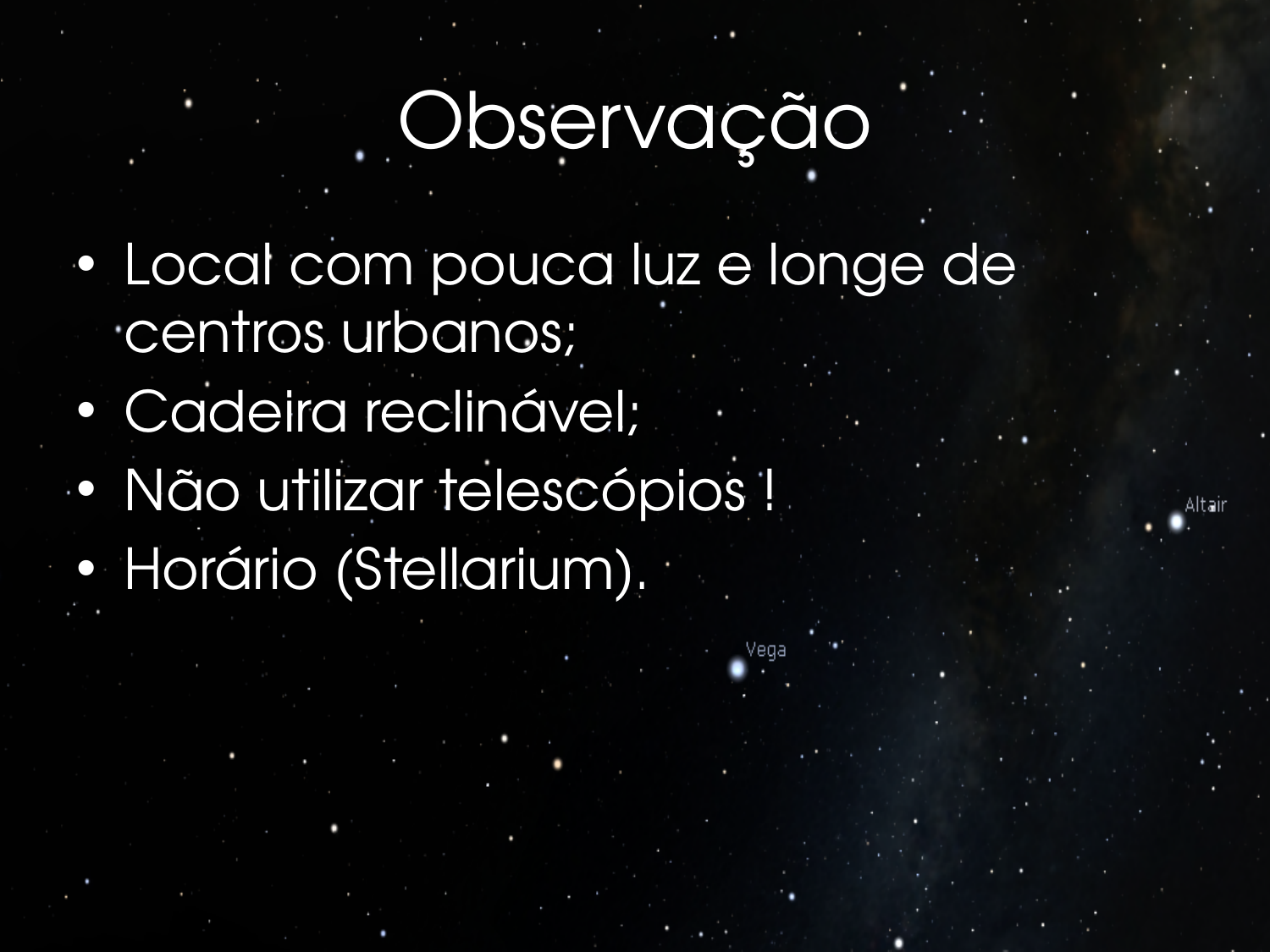

# Observação
Local com pouca luz e longe de centros urbanos;
Cadeira reclinável;
Não utilizar telescópios !
Horário (Stellarium).